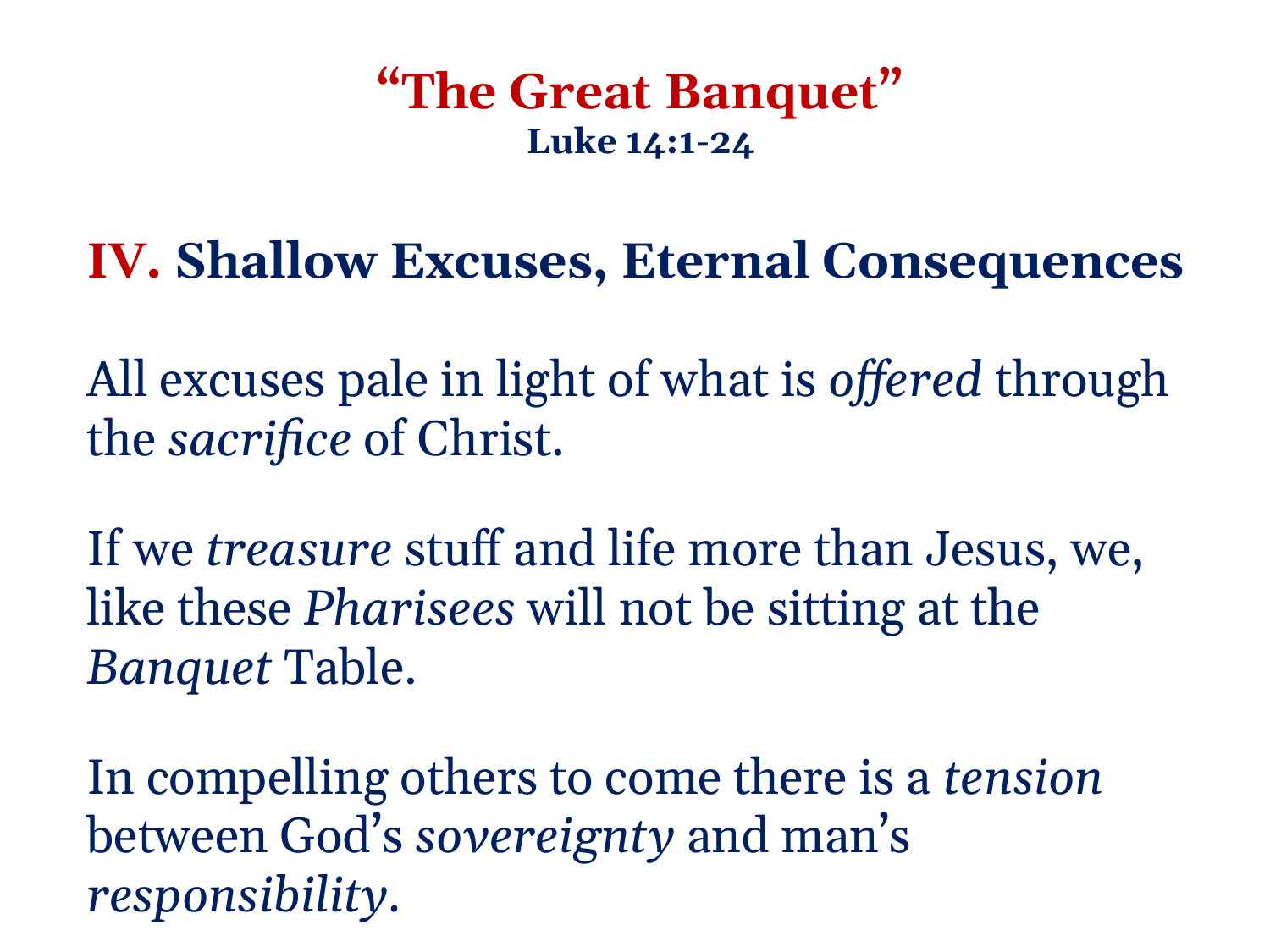

“The Great Banquet”
Luke 14:1-24
IV. Shallow Excuses, Eternal Consequences

All excuses pale in light of what is offered through the sacrifice of Christ.

If we treasure stuff and life more than Jesus, we, like these Pharisees will not be sitting at the Banquet Table.

In compelling others to come there is a tension between God’s sovereignty and man’s responsibility.